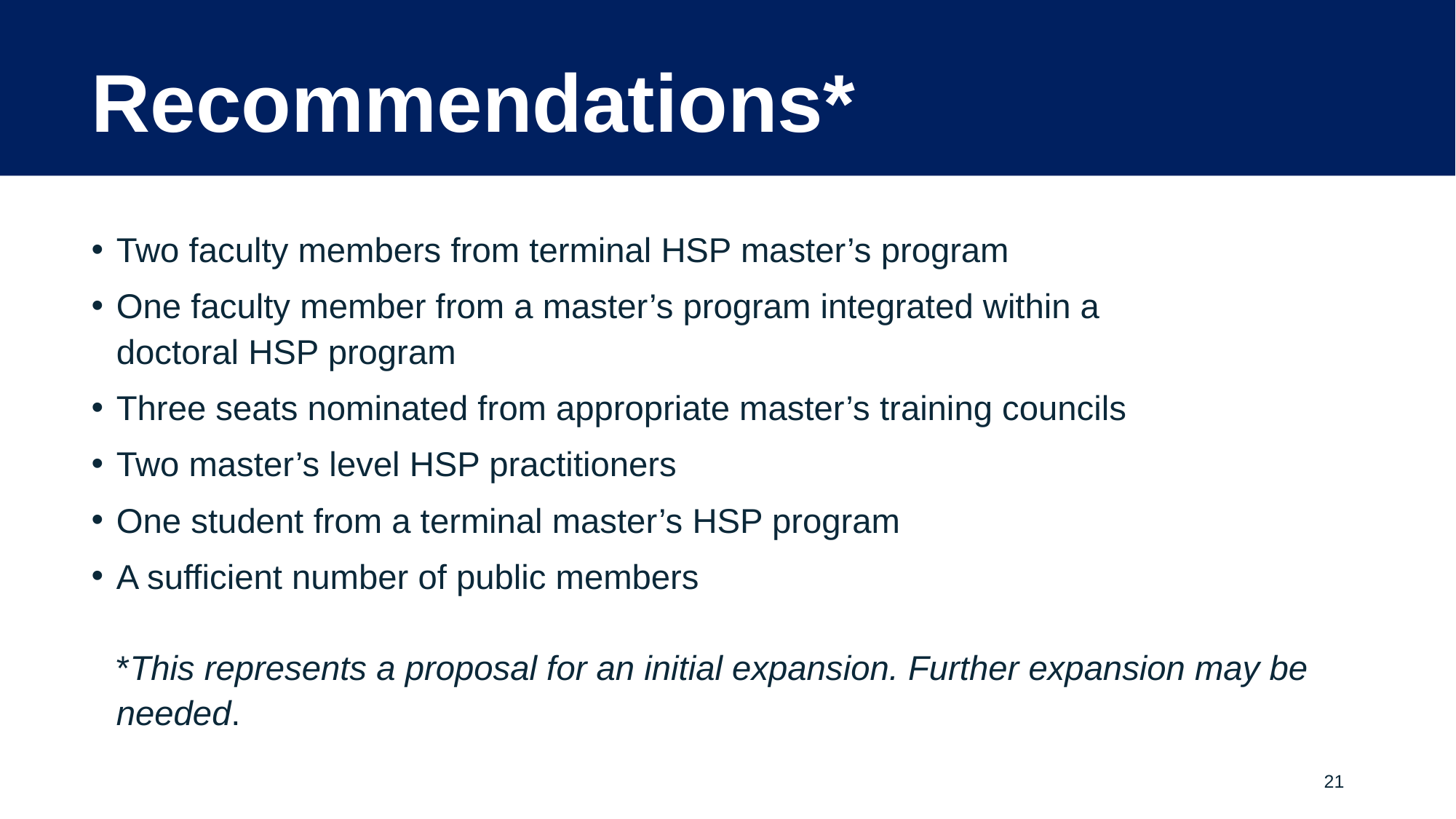

# Recommendations*
Two faculty members from terminal HSP master’s program
One faculty member from a master’s program integrated within a
doctoral HSP program
Three seats nominated from appropriate master’s training councils
Two master’s level HSP practitioners
One student from a terminal master’s HSP program
A sufficient number of public members
*This represents a proposal for an initial expansion. Further expansion may be needed.
21